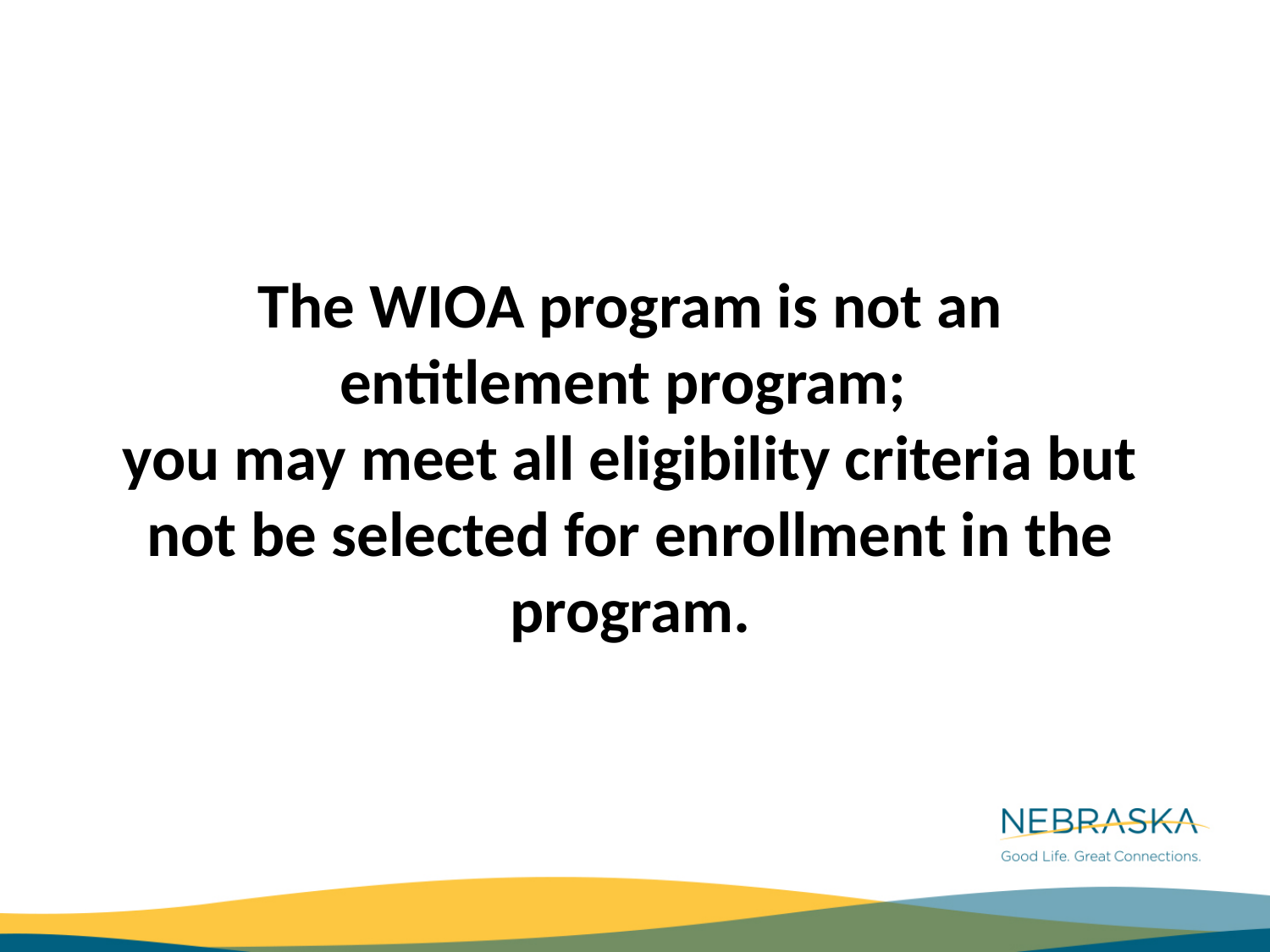

The WIOA program is not an entitlement program;
you may meet all eligibility criteria but not be selected for enrollment in the program.